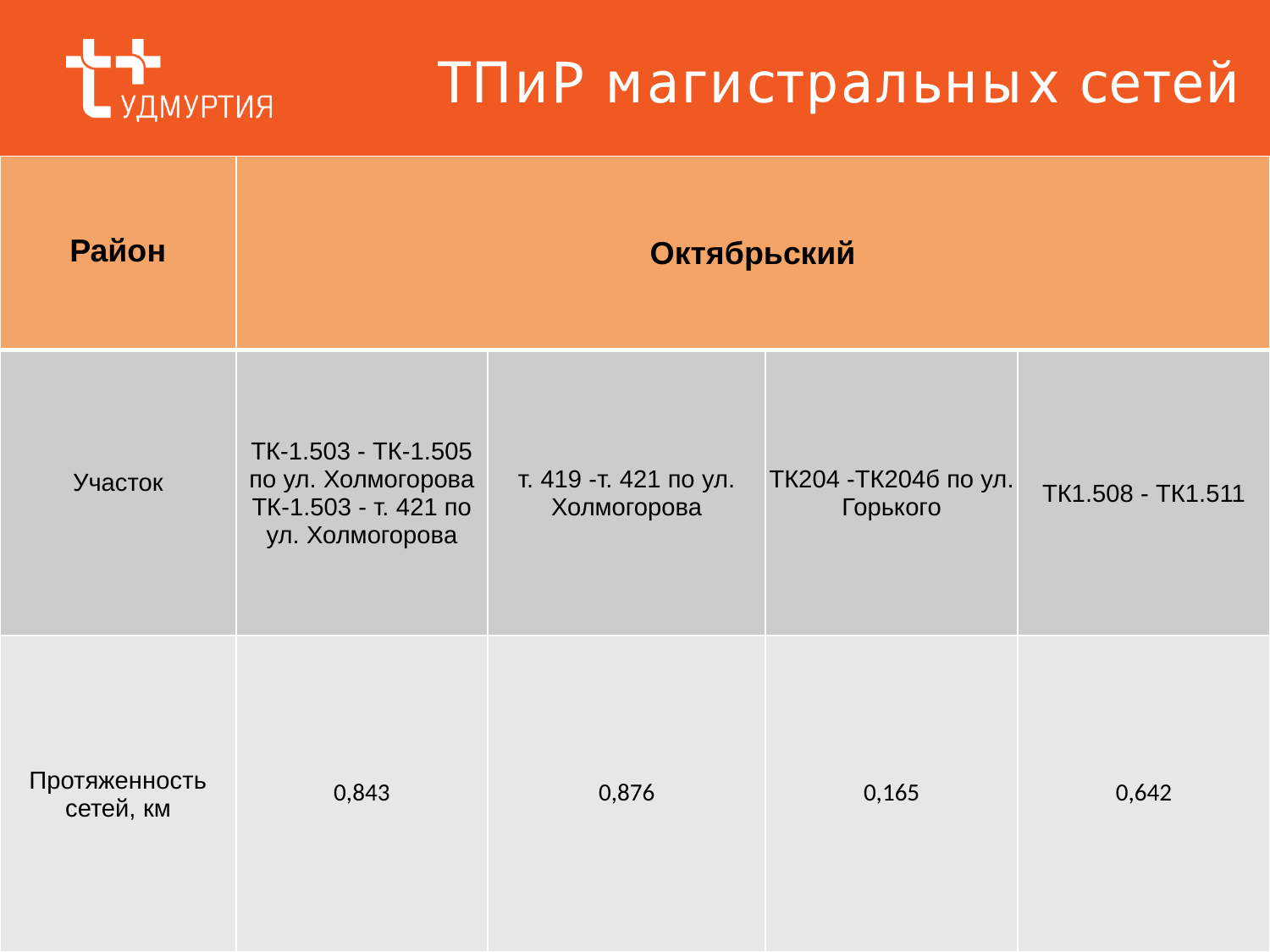

# ТПиР магистральных сетей
| Район | Октябрьский |  |  |  |
| --- | --- | --- | --- | --- |
| Участок | ТК-1.503 - ТК-1.505 по ул. Холмогорова ТК-1.503 - т. 421 по ул. Холмогорова | т. 419 -т. 421 по ул. Холмогорова | ТК204 -ТК204б по ул. Горького | ТК1.508 - ТК1.511 |
| Протяженность сетей, км | 0,843 | 0,876 | 0,165 | 0,642 |
38